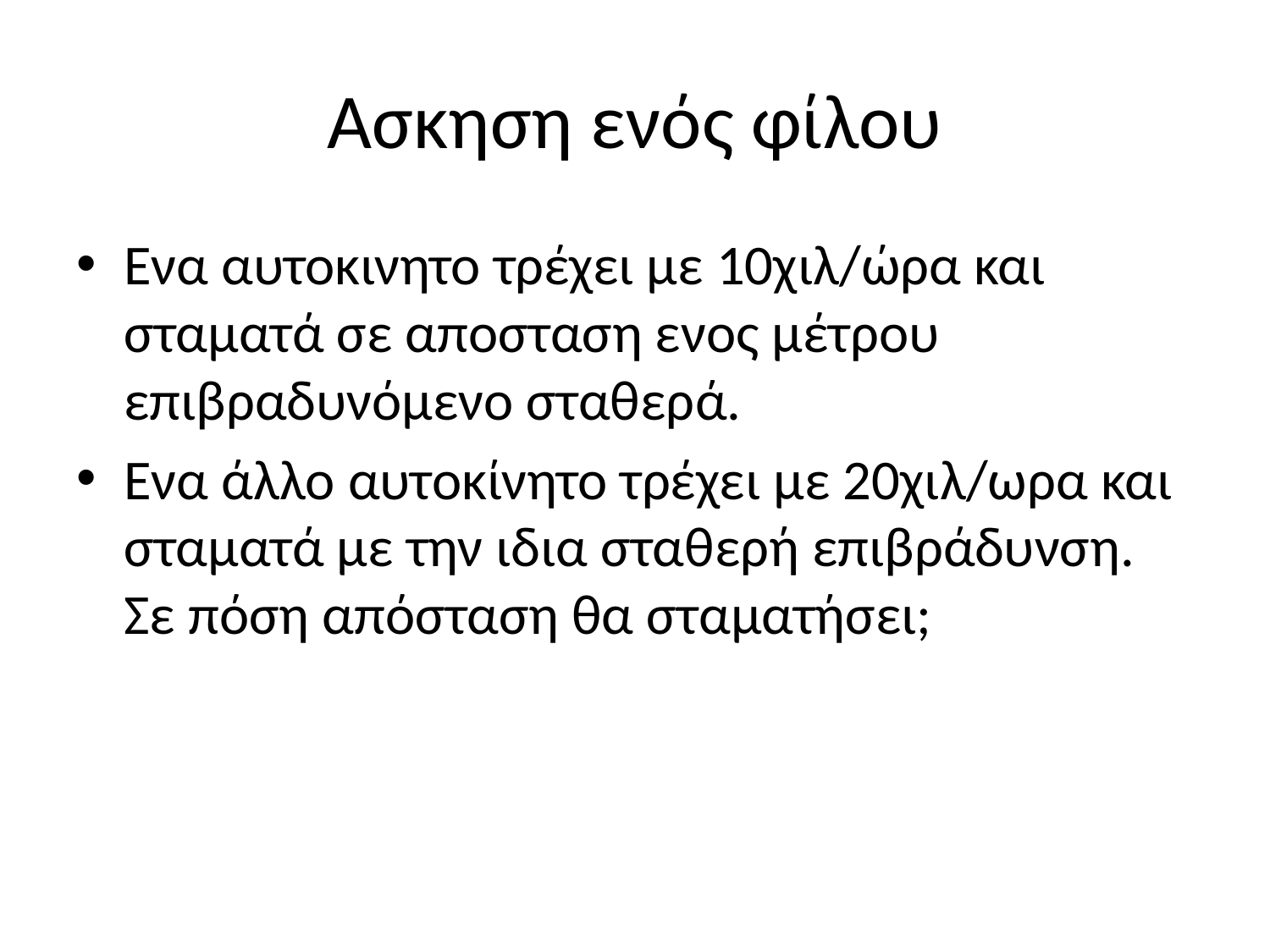

# Ασκηση ενός φίλου
Ενα αυτοκινητο τρέχει με 10χιλ/ώρα και σταματά σε αποσταση ενος μέτρου επιβραδυνόμενο σταθερά.
Ενα άλλο αυτοκίνητο τρέχει με 20χιλ/ωρα και σταματά με την ιδια σταθερή επιβράδυνση. Σε πόση απόσταση θα σταματήσει;